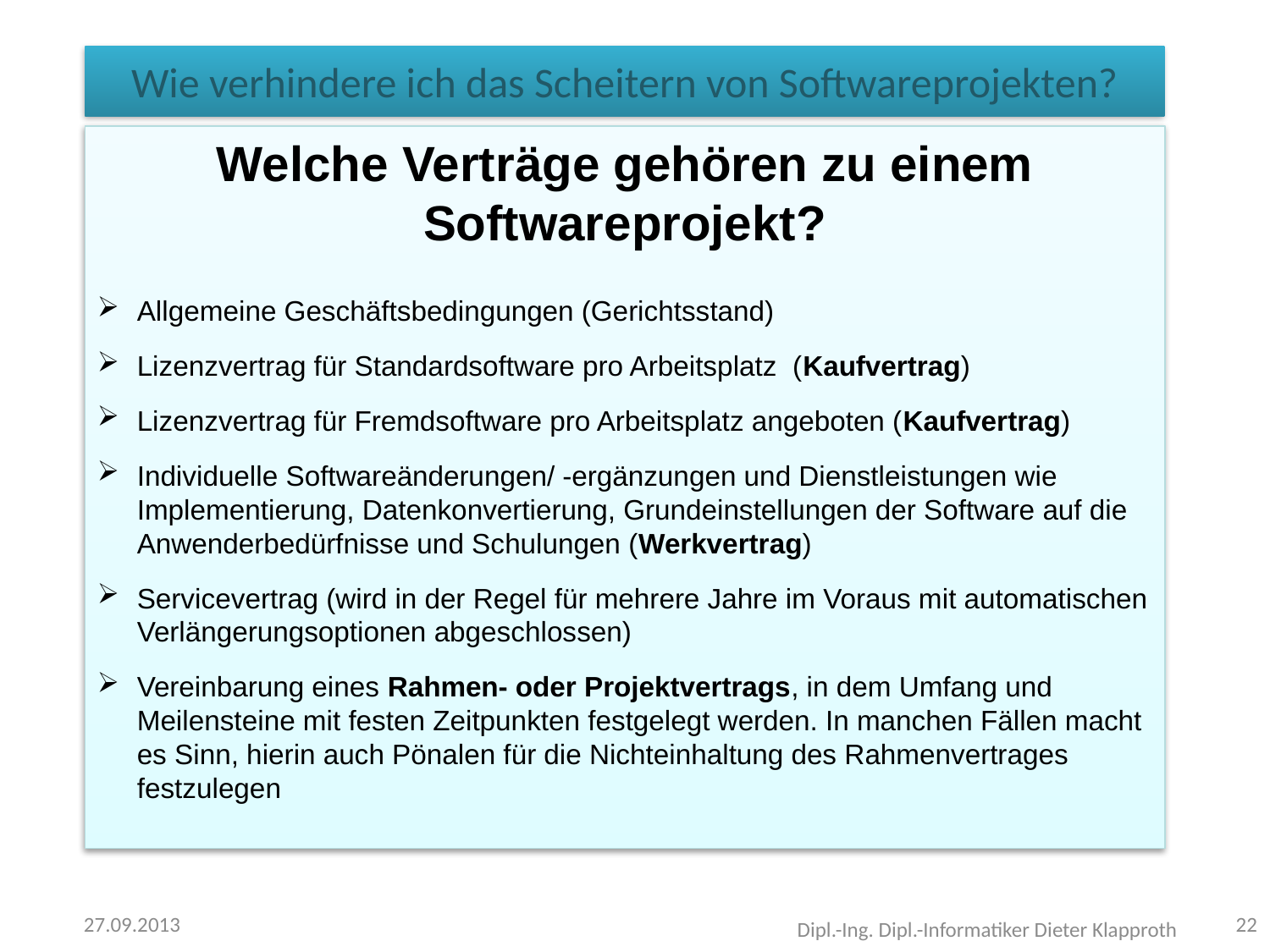

# Wie verhindere ich das Scheitern von Softwareprojekten?
Welche Verträge gehören zu einem Softwareprojekt?

Allgemeine Geschäftsbedingungen (Gerichtsstand)

Lizenzvertrag für Standardsoftware pro Arbeitsplatz  (Kaufvertrag)

Lizenzvertrag für Fremdsoftware pro Arbeitsplatz angeboten (Kaufvertrag)

Individuelle Softwareänderungen/ -ergänzungen und Dienstleistungen wie Implementierung, Datenkonvertierung, Grundeinstellungen der Software auf die Anwenderbedürfnisse und Schulungen (Werkvertrag)

Servicevertrag (wird in der Regel für mehrere Jahre im Voraus mit automatischen Verlängerungsoptionen abgeschlossen)

Vereinbarung eines Rahmen- oder Projektvertrags, in dem Umfang und Meilensteine mit festen Zeitpunkten festgelegt werden. In manchen Fällen macht es Sinn, hierin auch Pönalen für die Nichteinhaltung des Rahmenvertrages festzulegen

27.09.2013
22
Dipl.-Ing. Dipl.-Informatiker Dieter Klapproth